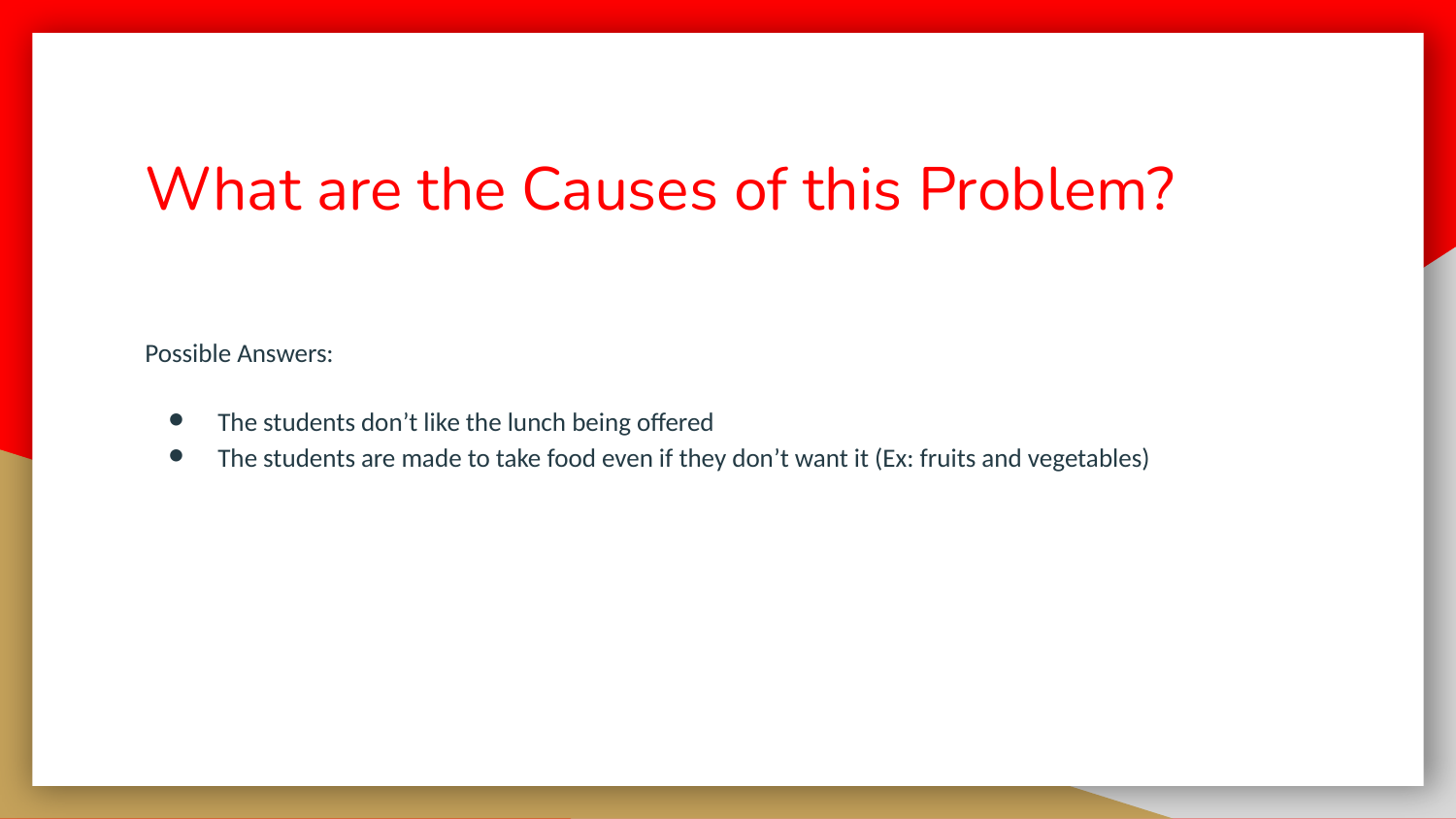

# What are the Causes of this Problem?
Possible Answers:
The students don’t like the lunch being offered
The students are made to take food even if they don’t want it (Ex: fruits and vegetables)